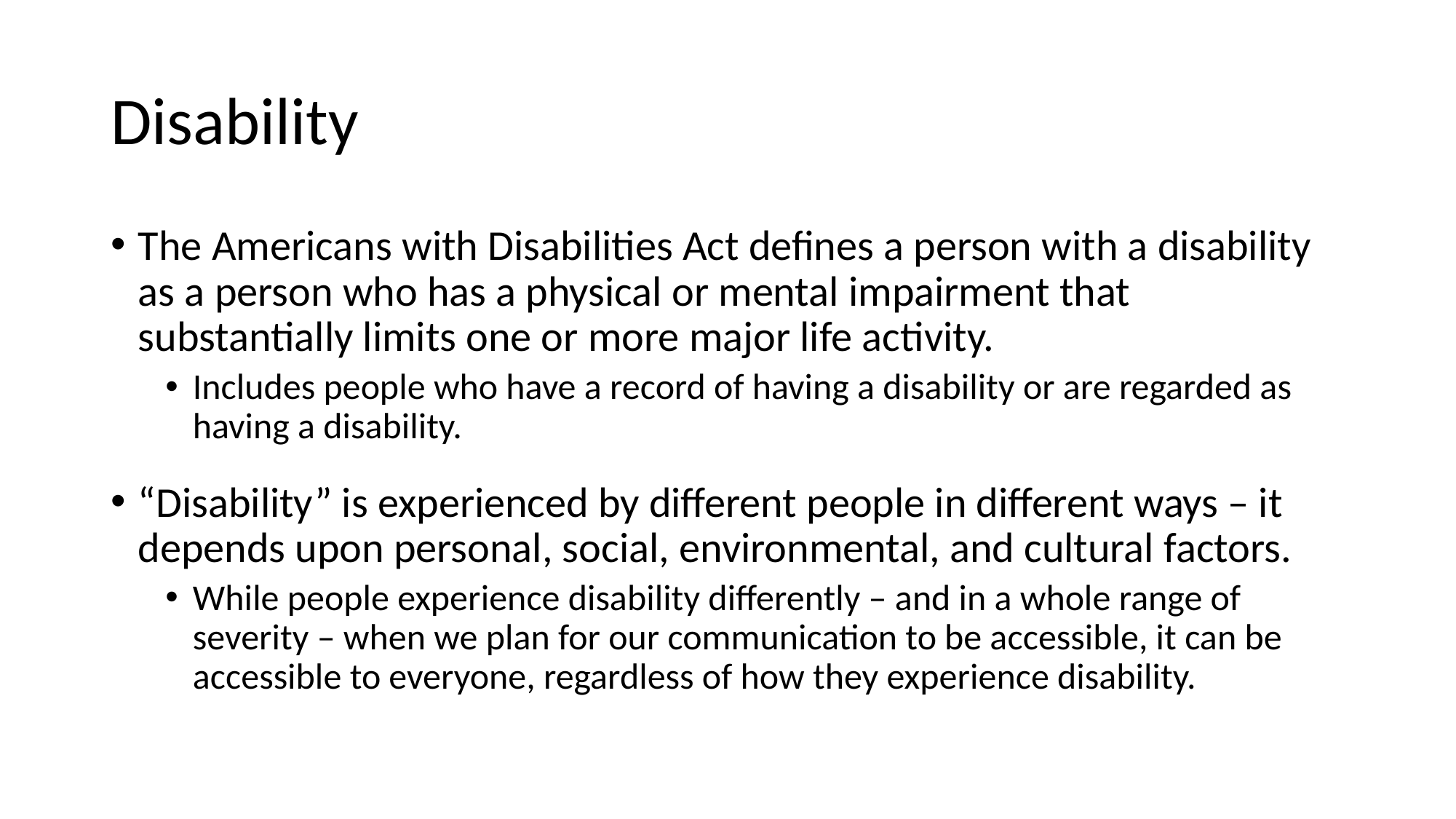

# Disability
The Americans with Disabilities Act defines a person with a disability as a person who has a physical or mental impairment that substantially limits one or more major life activity.
Includes people who have a record of having a disability or are regarded as having a disability.
“Disability” is experienced by different people in different ways – it depends upon personal, social, environmental, and cultural factors.
While people experience disability differently – and in a whole range of severity – when we plan for our communication to be accessible, it can be accessible to everyone, regardless of how they experience disability.